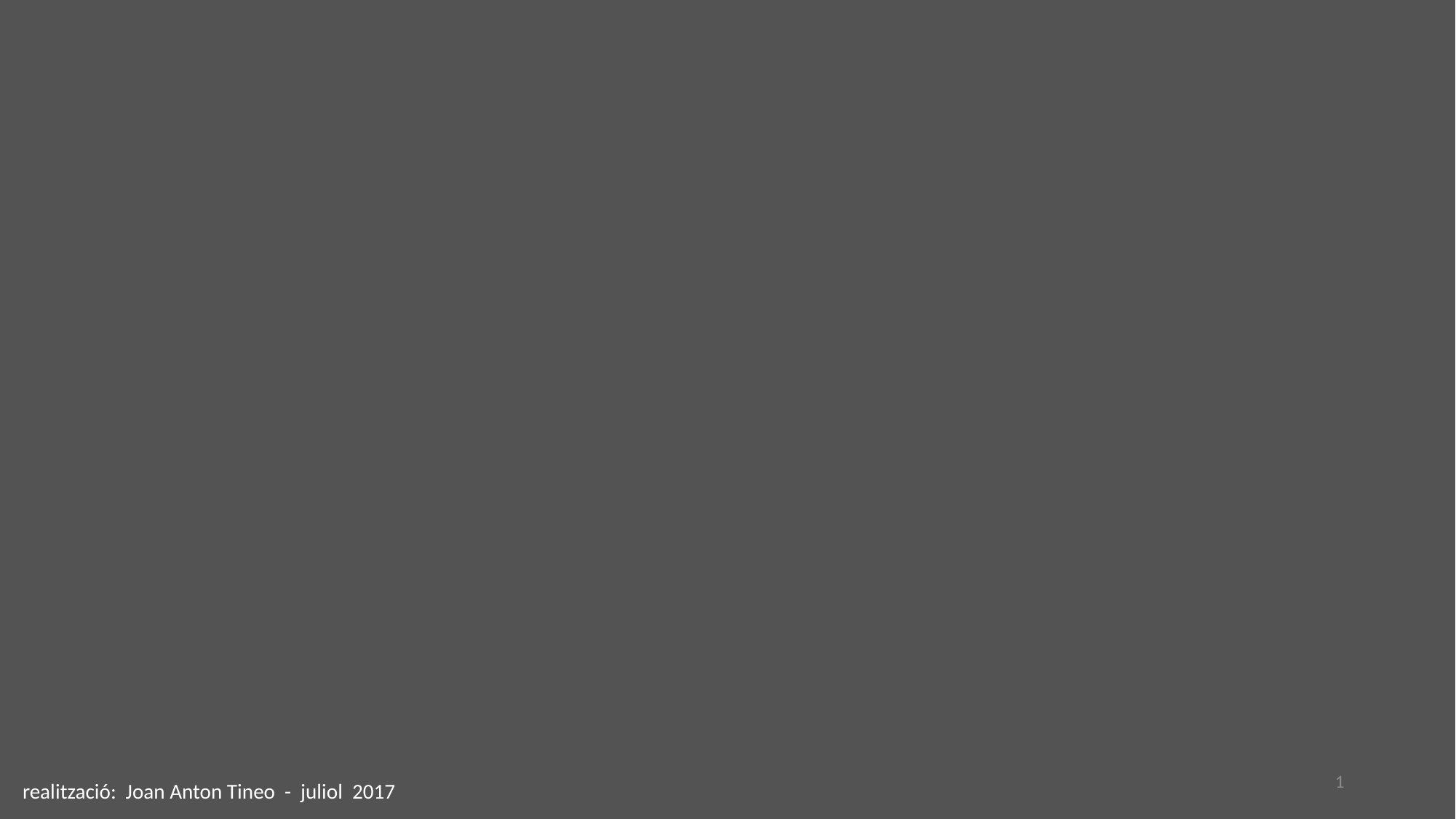

1
realització:  Joan Anton Tineo  -  juliol  2017